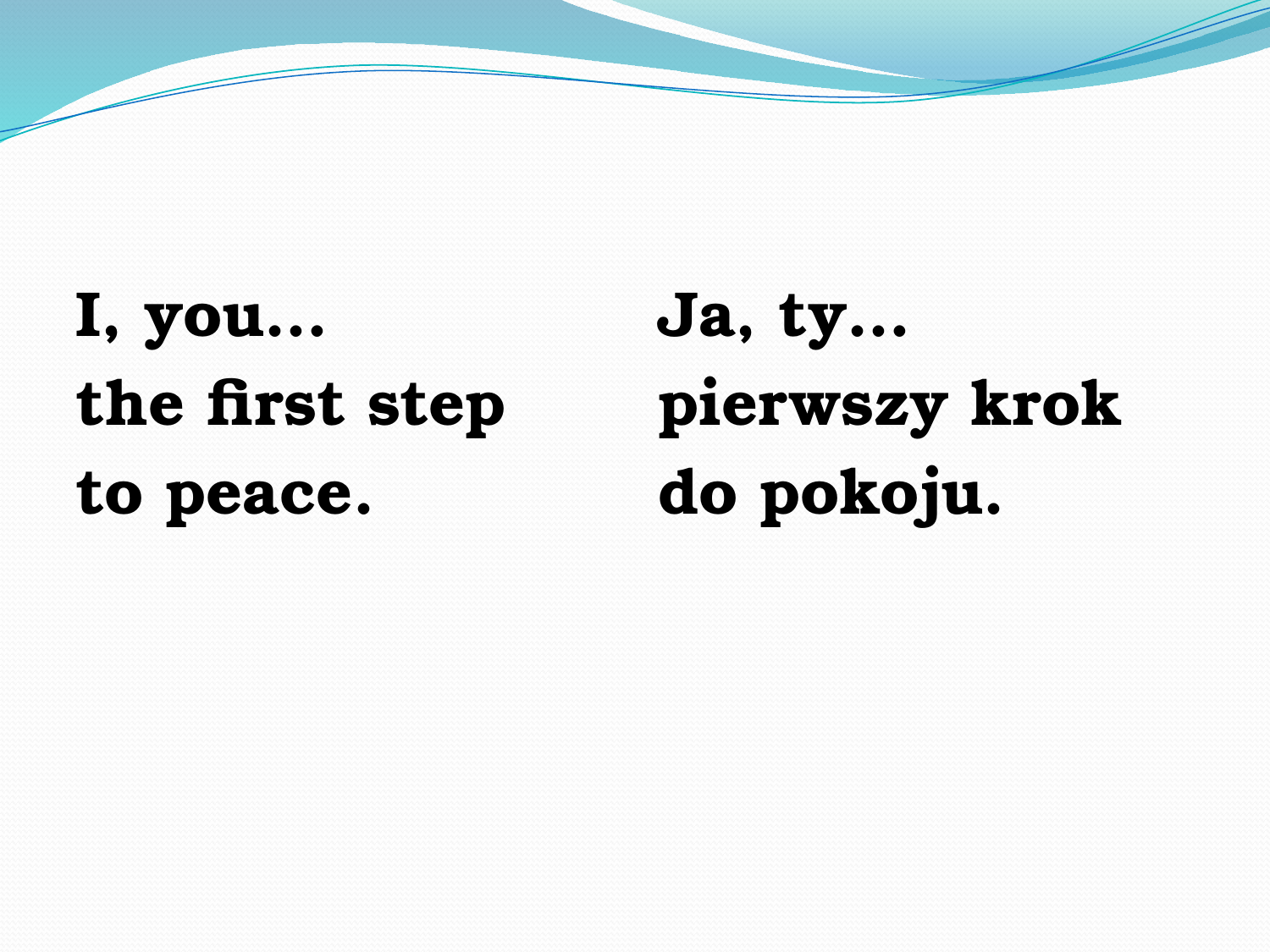

#
I, you…
the first step
to peace.
Ja, ty…
pierwszy krok
do pokoju.